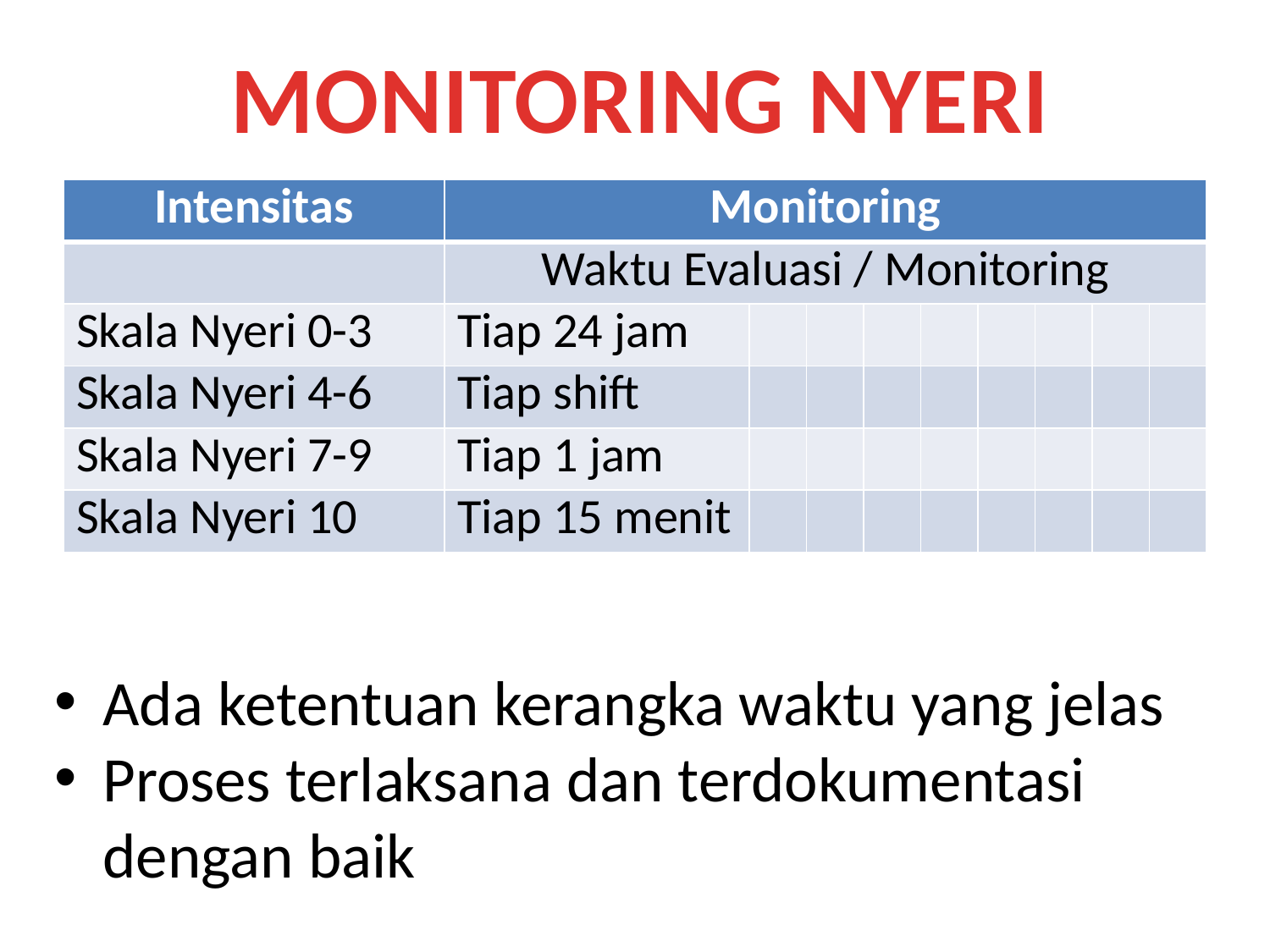

MONITORING NYERI
| Intensitas | Monitoring |  |  |  |  |  |  |  |  |
| --- | --- | --- | --- | --- | --- | --- | --- | --- | --- |
|  | Waktu Evaluasi / Monitoring |  |  |  |  |  |  |  |  |
| Skala Nyeri 0-3 | Tiap 24 jam |  |  |  |  |  |  |  |  |
| Skala Nyeri 4-6 | Tiap shift |  |  |  |  |  |  |  |  |
| Skala Nyeri 7-9 | Tiap 1 jam |  |  |  |  |  |  |  |  |
| Skala Nyeri 10 | Tiap 15 menit |  |  |  |  |  |  |  |  |
Ada ketentuan kerangka waktu yang jelas
Proses terlaksana dan terdokumentasi dengan baik